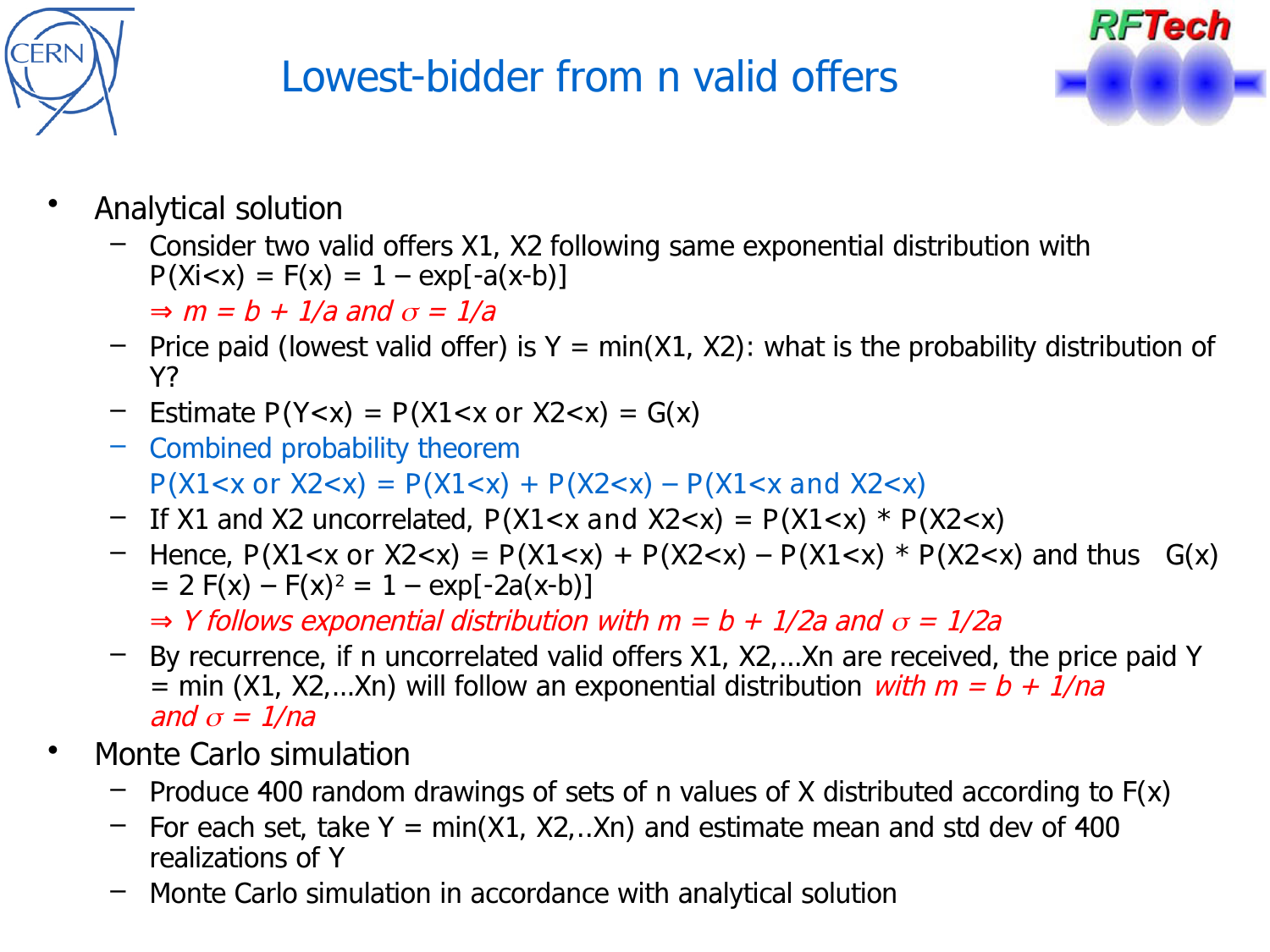

# Lowest-bidder from n valid offers
Analytical solution
Consider two valid offers X1, X2 following same exponential distribution with    P(Xi<x) = F(x) = 1 – exp[-a(x-b)]
	⇒ m = b + 1/a and σ = 1/a
Price paid (lowest valid offer) is Y = min(X1, X2): what is the probability distribution of Y?
Estimate P(Y<x) = P(X1<x or X2<x) = G(x)
Combined probability theorem
	P(X1<x or X2<x) = P(X1<x) + P(X2<x) – P(X1<x and X2<x)
If X1 and X2 uncorrelated, P(X1<x and X2<x) = P(X1<x) * P(X2<x)
Hence, P(X1<x or X2<x) = P(X1<x) + P(X2<x) – P(X1<x) * P(X2<x) and thus   G(x) = 2 F(x) – F(x)2 = 1 – exp[-2a(x-b)]
	⇒ Y follows exponential distribution with m = b + 1/2a and σ = 1/2a
By recurrence, if n uncorrelated valid offers X1, X2,…Xn are received, the price paid Y = min (X1, X2,…Xn) will follow an exponential distribution with m = b + 1/na         and σ = 1/na
Monte Carlo simulation
Produce 400 random drawings of sets of n values of X distributed according to F(x)
For each set, take Y = min(X1, X2,..Xn) and estimate mean and std dev of 400 realizations of Y
Monte Carlo simulation in accordance with analytical solution